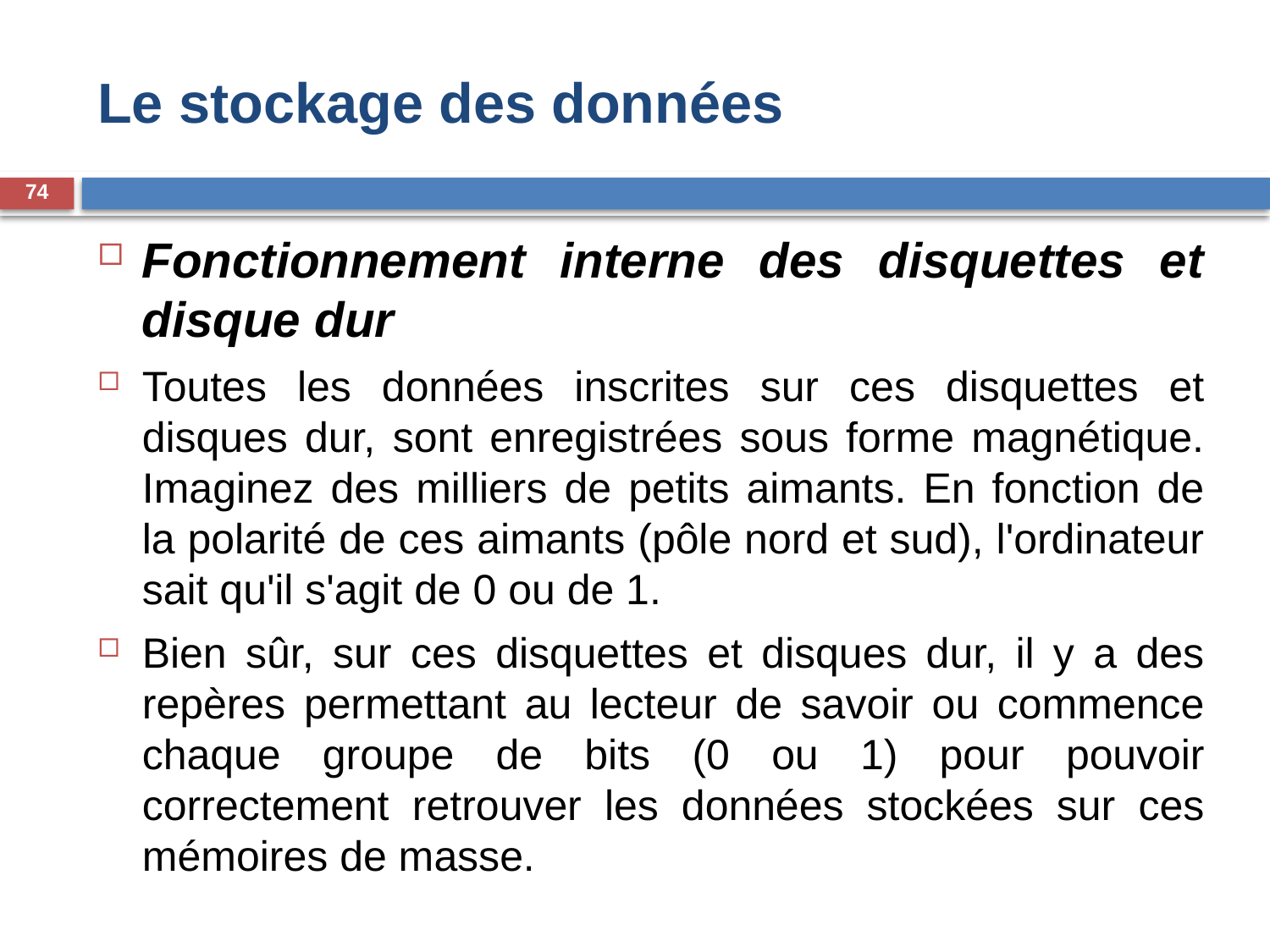

# Le stockage des données
74
Fonctionnement interne des disquettes et disque dur
Toutes les données inscrites sur ces disquettes et disques dur, sont enregistrées sous forme magnétique. Imaginez des milliers de petits aimants. En fonction de la polarité de ces aimants (pôle nord et sud), l'ordinateur sait qu'il s'agit de 0 ou de 1.
Bien sûr, sur ces disquettes et disques dur, il y a des repères permettant au lecteur de savoir ou commence chaque groupe de bits (0 ou 1) pour pouvoir correctement retrouver les données stockées sur ces mémoires de masse.